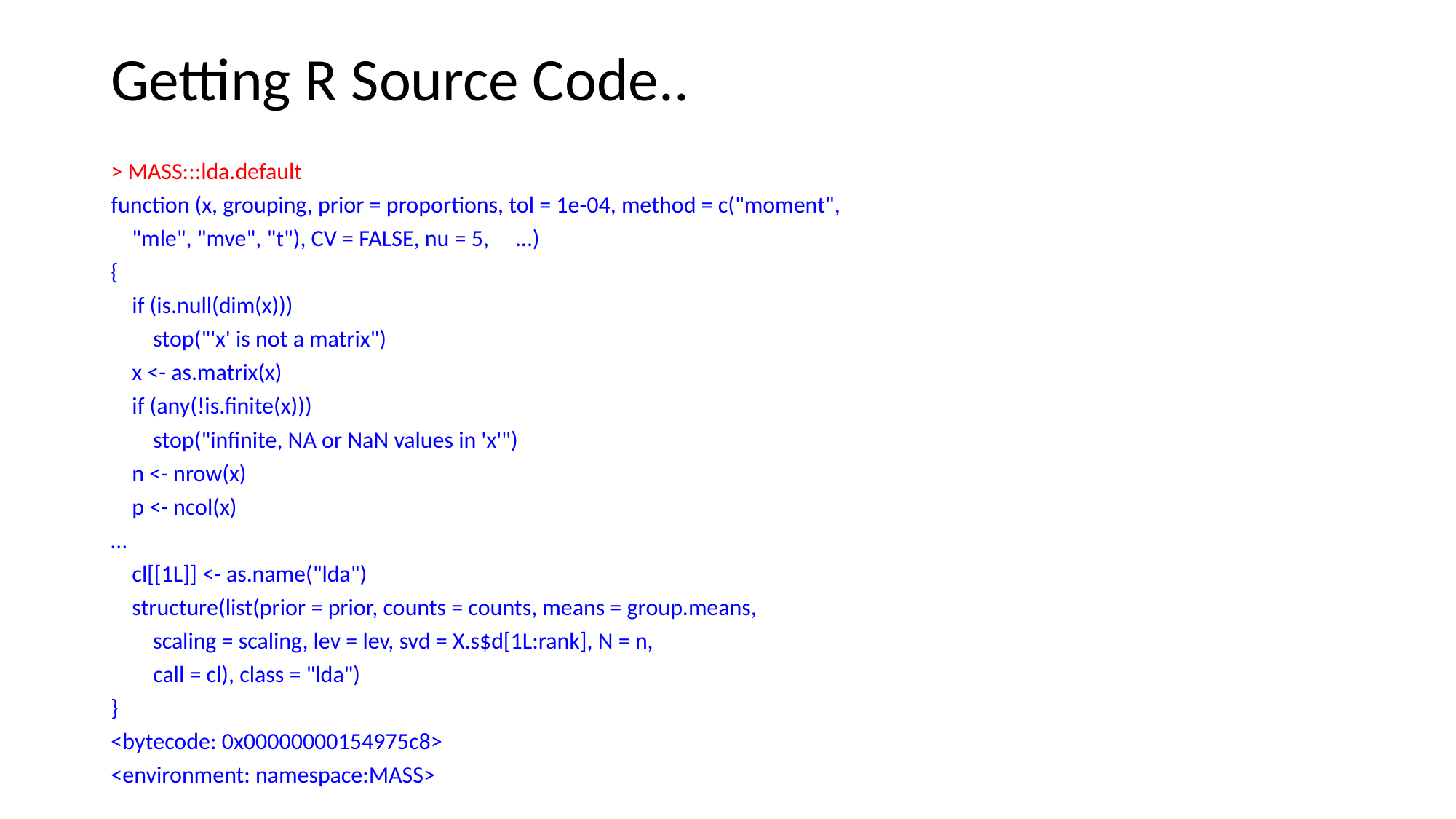

# Getting R Source Code..
> MASS:::lda.default
function (x, grouping, prior = proportions, tol = 1e-04, method = c("moment",
    "mle", "mve", "t"), CV = FALSE, nu = 5,     ...)
{
    if (is.null(dim(x)))
        stop("'x' is not a matrix")
    x <- as.matrix(x)
    if (any(!is.finite(x)))
        stop("infinite, NA or NaN values in 'x'")
    n <- nrow(x)
    p <- ncol(x)
…
    cl[[1L]] <- as.name("lda")
    structure(list(prior = prior, counts = counts, means = group.means,
        scaling = scaling, lev = lev, svd = X.s$d[1L:rank], N = n,
        call = cl), class = "lda")
}
<bytecode: 0x00000000154975c8>
<environment: namespace:MASS>